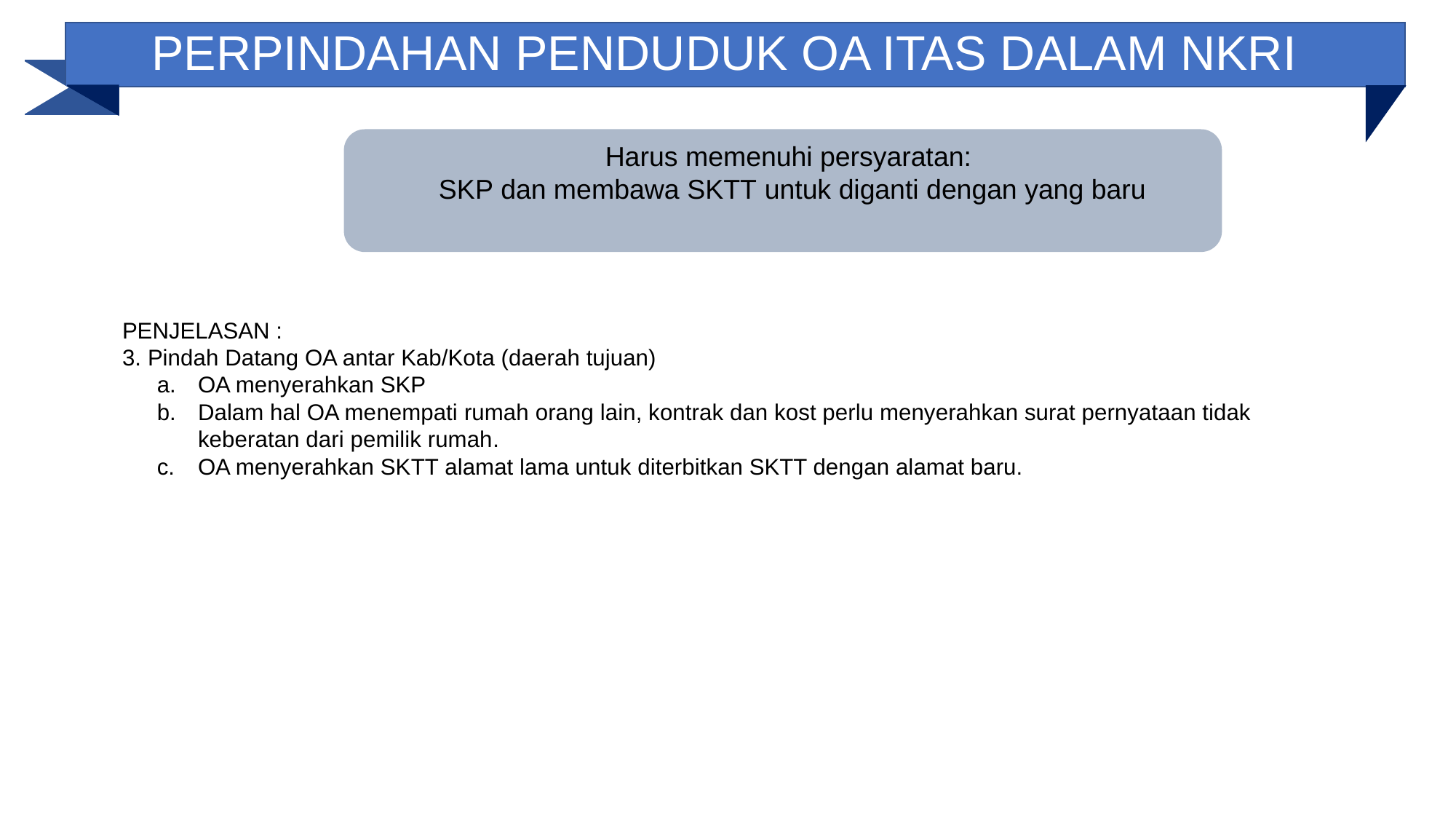

PERPINDAHAN PENDUDUK OA ITAS DALAM NKRI

Harus memenuhi persyaratan:
SKP dan membawa SKTT untuk diganti dengan yang baru
PENJELASAN :
3. Pindah Datang OA antar Kab/Kota (daerah tujuan)
OA menyerahkan SKP
Dalam hal OA menempati rumah orang lain, kontrak dan kost perlu menyerahkan surat pernyataan tidak keberatan dari pemilik rumah.
OA menyerahkan SKTT alamat lama untuk diterbitkan SKTT dengan alamat baru.